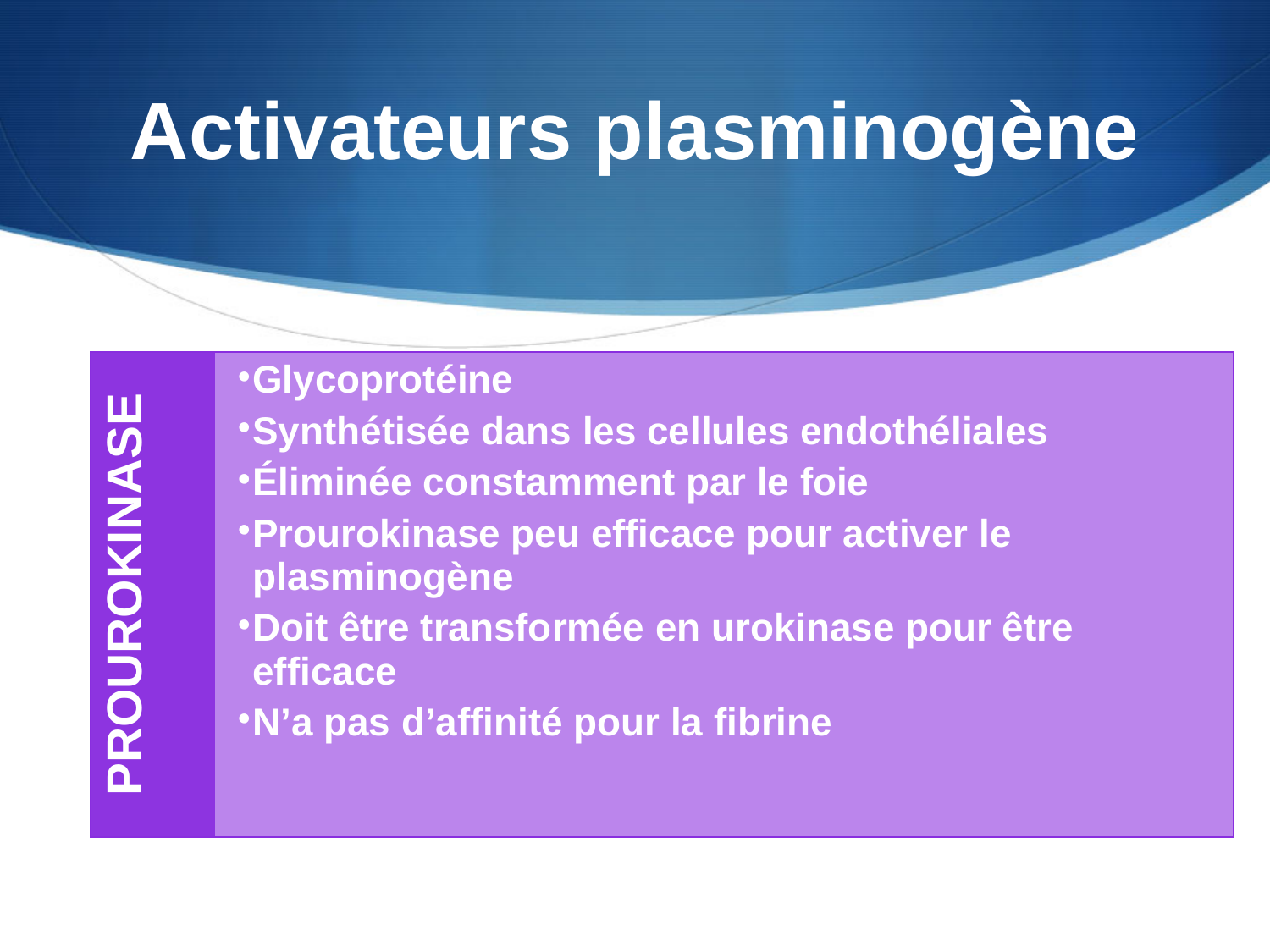

# Activateurs plasminogène
| PROUROKINASE | Glycoprotéine Synthétisée dans les cellules endothéliales Éliminée constamment par le foie Prourokinase peu efficace pour activer le plasminogène Doit être transformée en urokinase pour être efficace N’a pas d’affinité pour la fibrine |
| --- | --- |